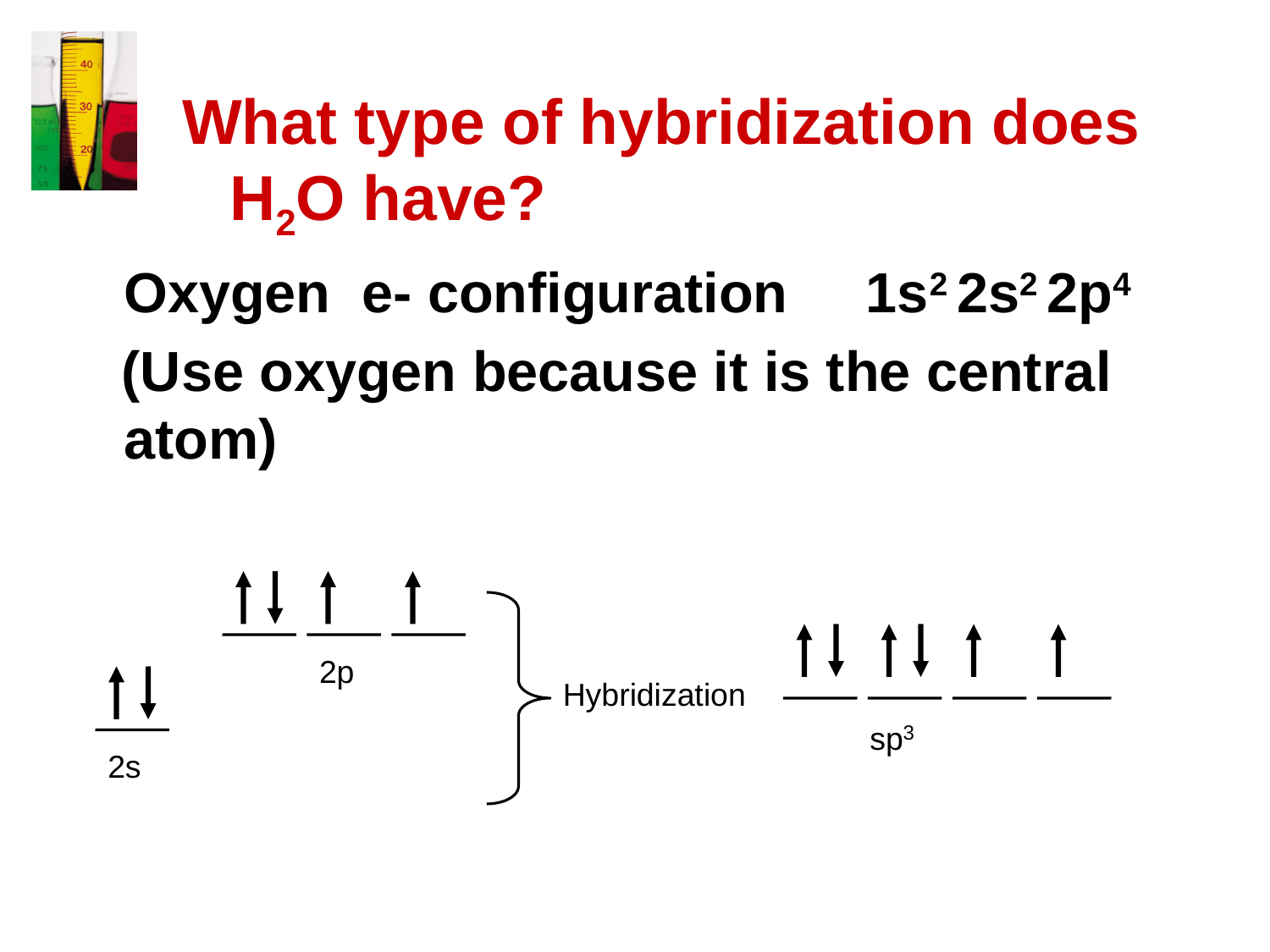

# What type of hybridization does H2O have?

	Oxygen  e- configuration     1s2 2s2 2p4
     (Use oxygen because it is the central atom)

2p

Hybridization

sp3

2s